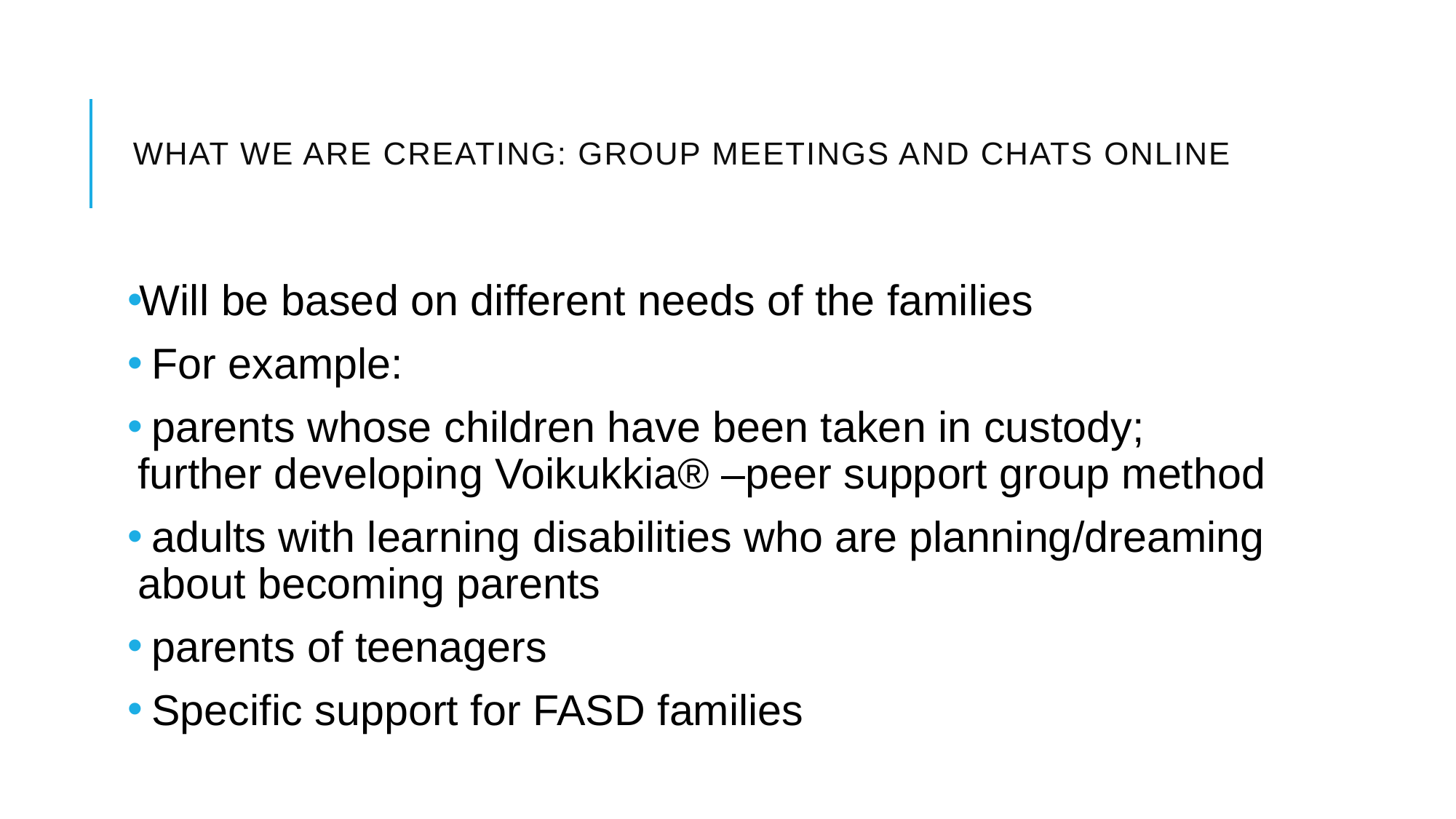

# What we are creating: Group meetings and chats online
Will be based on different needs of the families
 For example:
 parents whose children have been taken in custody; further developing Voikukkia® –peer support group method
 adults with learning disabilities who are planning/dreaming about becoming parents
 parents of teenagers
 Specific support for FASD families